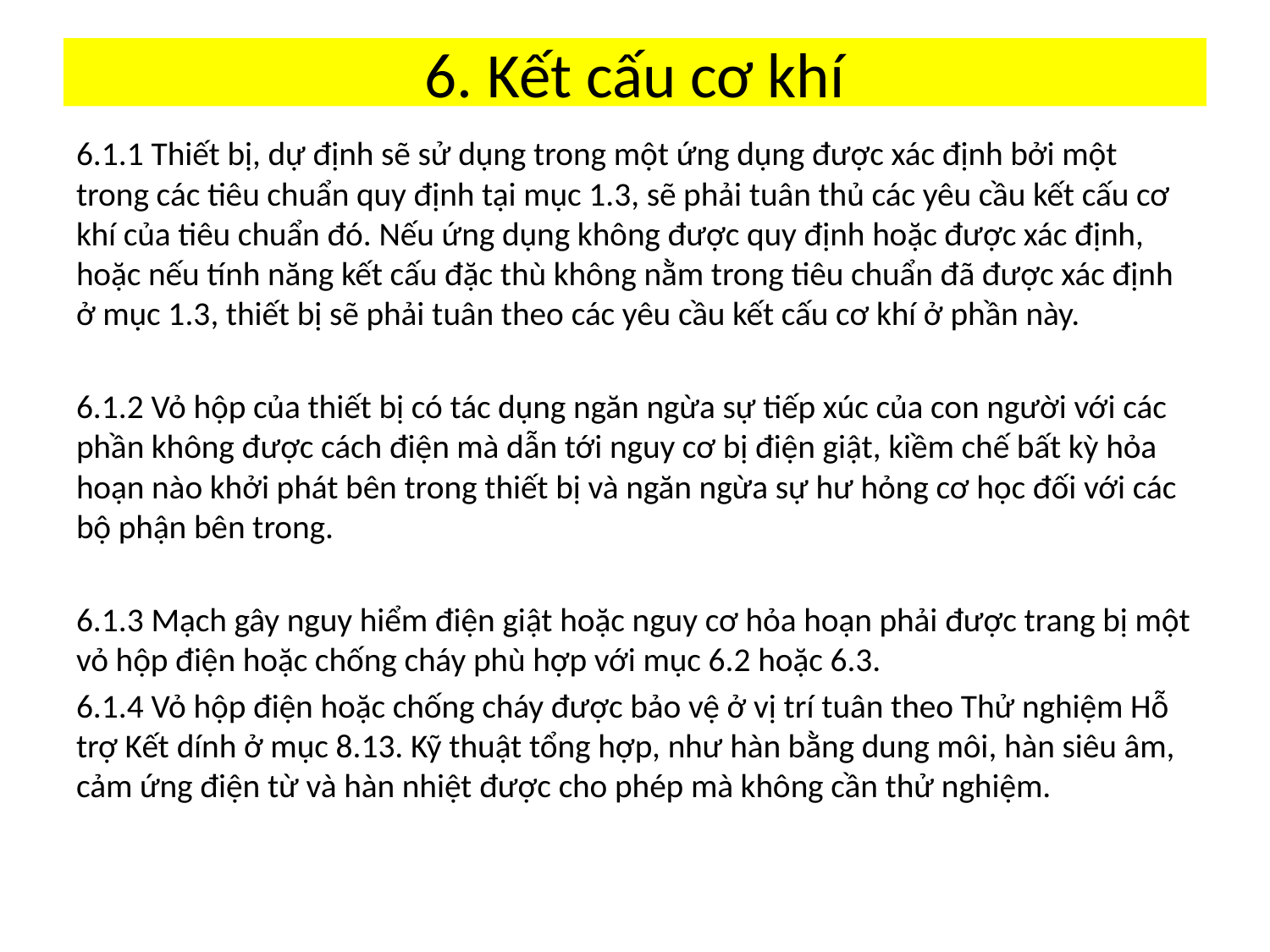

# 6. Kết cấu cơ khí
6.1.1 Thiết bị, dự định sẽ sử dụng trong một ứng dụng được xác định bởi một trong các tiêu chuẩn quy định tại mục 1.3, sẽ phải tuân thủ các yêu cầu kết cấu cơ khí của tiêu chuẩn đó. Nếu ứng dụng không được quy định hoặc được xác định, hoặc nếu tính năng kết cấu đặc thù không nằm trong tiêu chuẩn đã được xác định ở mục 1.3, thiết bị sẽ phải tuân theo các yêu cầu kết cấu cơ khí ở phần này.

6.1.2 Vỏ hộp của thiết bị có tác dụng ngăn ngừa sự tiếp xúc của con người với các phần không được cách điện mà dẫn tới nguy cơ bị điện giật, kiềm chế bất kỳ hỏa hoạn nào khởi phát bên trong thiết bị và ngăn ngừa sự hư hỏng cơ học đối với các bộ phận bên trong.

6.1.3 Mạch gây nguy hiểm điện giật hoặc nguy cơ hỏa hoạn phải được trang bị một vỏ hộp điện hoặc chống cháy phù hợp với mục 6.2 hoặc 6.3.
6.1.4 Vỏ hộp điện hoặc chống cháy được bảo vệ ở vị trí tuân theo Thử nghiệm Hỗ trợ Kết dính ở mục 8.13. Kỹ thuật tổng hợp, như hàn bằng dung môi, hàn siêu âm, cảm ứng điện từ và hàn nhiệt được cho phép mà không cần thử nghiệm.